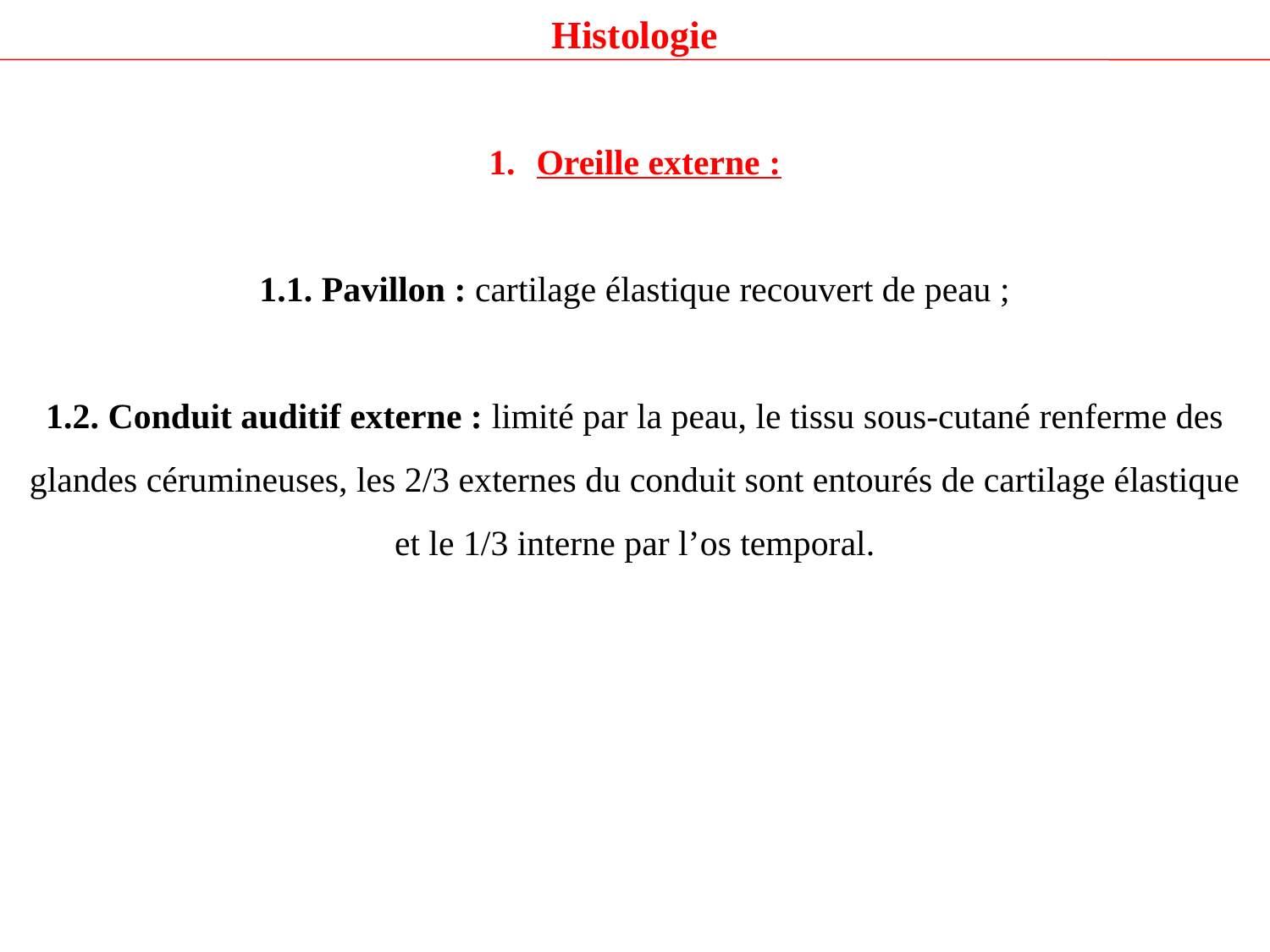

Histologie

Oreille externe :

1.1. Pavillon : cartilage élastique recouvert de peau ;

1.2. Conduit auditif externe : limité par la peau, le tissu sous-cutané renferme des glandes cérumineuses, les 2/3 externes du conduit sont entourés de cartilage élastique et le 1/3 interne par l’os temporal.